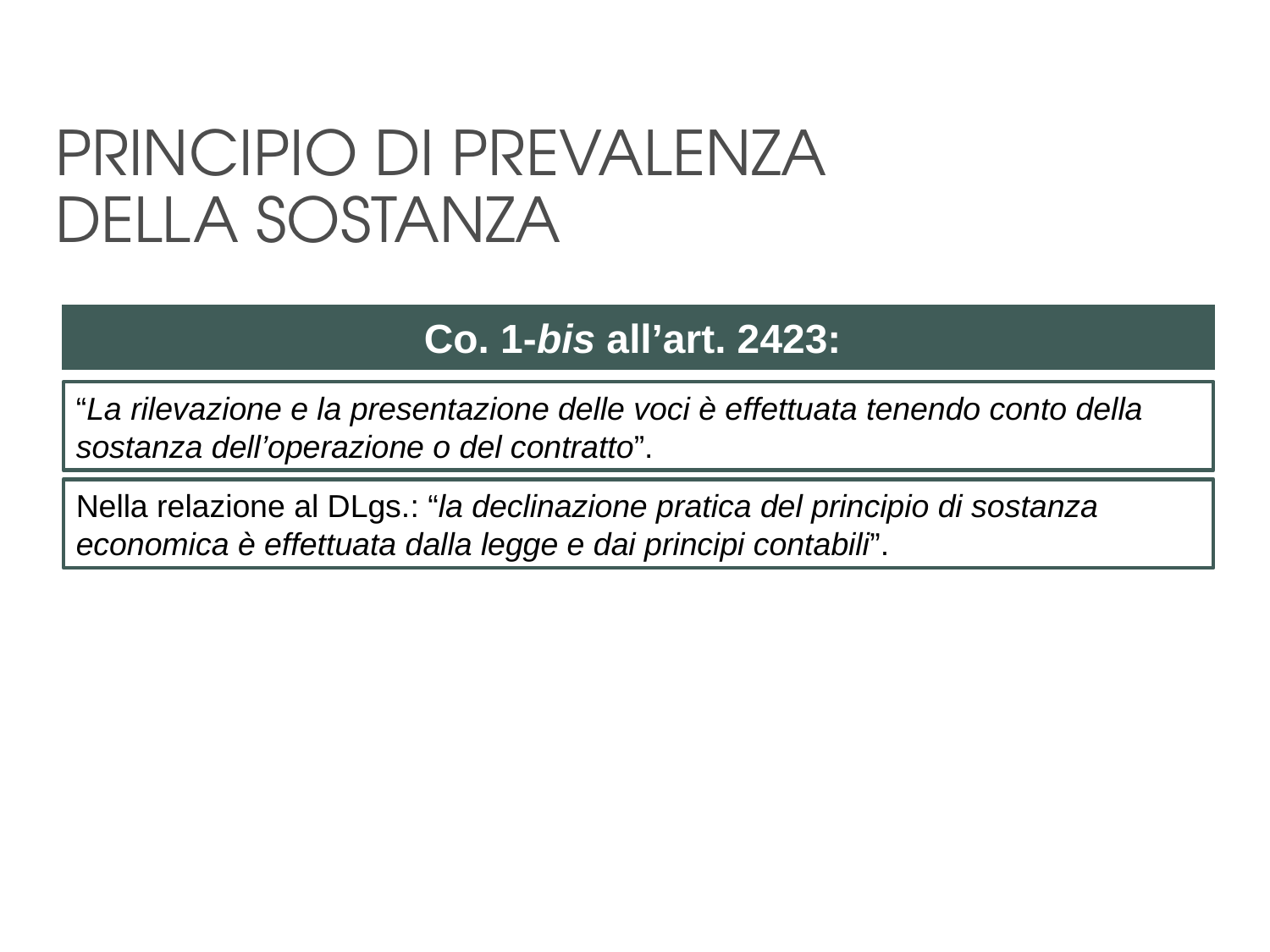

principio di prevalenza
della sostanza
Co. 1-bis all’art. 2423:
“La rilevazione e la presentazione delle voci è effettuata tenendo conto della sostanza dell’operazione o del contratto”.
Nella relazione al DLgs.: “la declinazione pratica del principio di sostanza economica è effettuata dalla legge e dai principi contabili”.